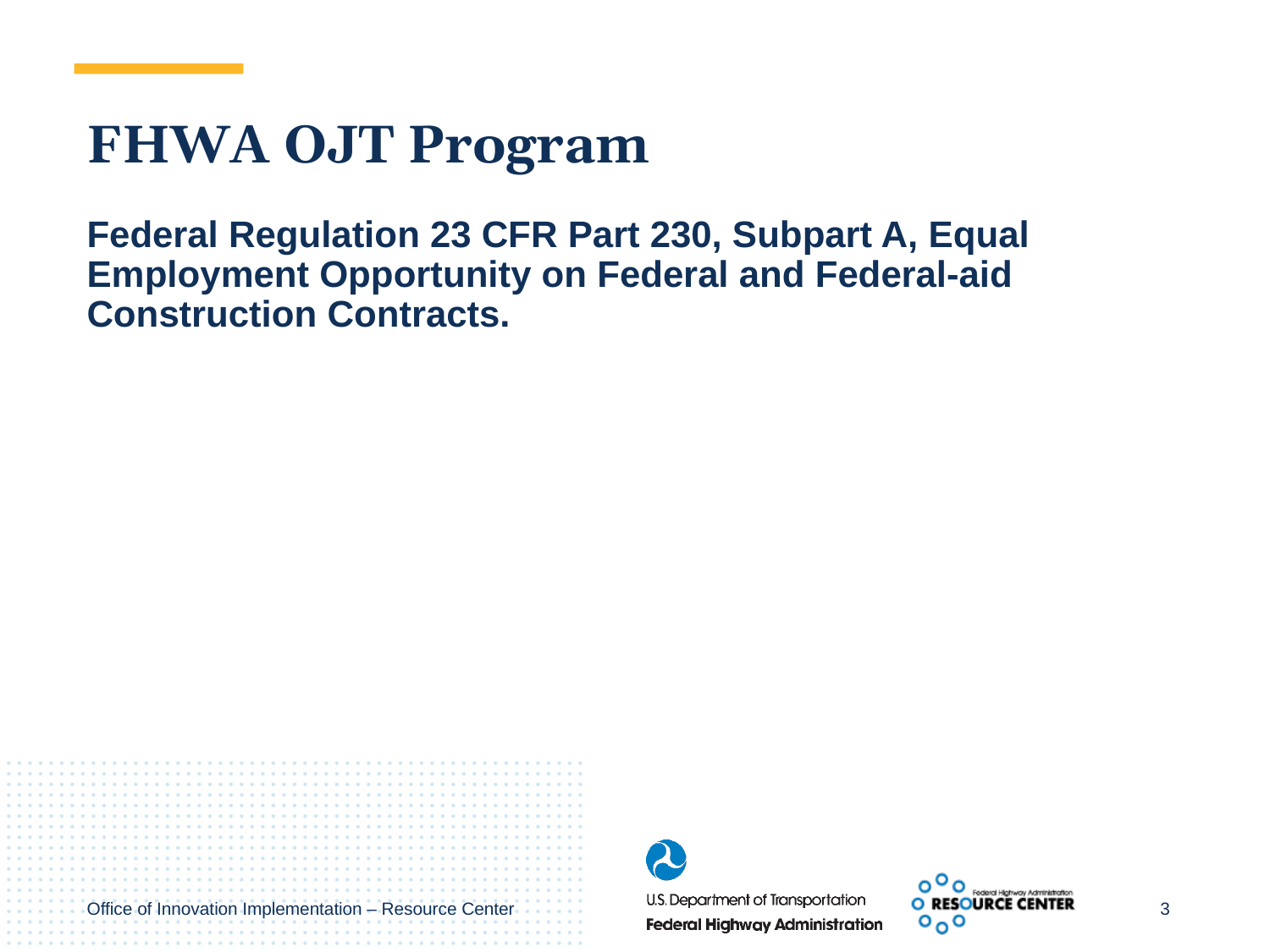

# FHWA OJT Program
Federal Regulation 23 CFR Part 230, Subpart A, Equal Employment Opportunity on Federal and Federal-aid Construction Contracts.
3